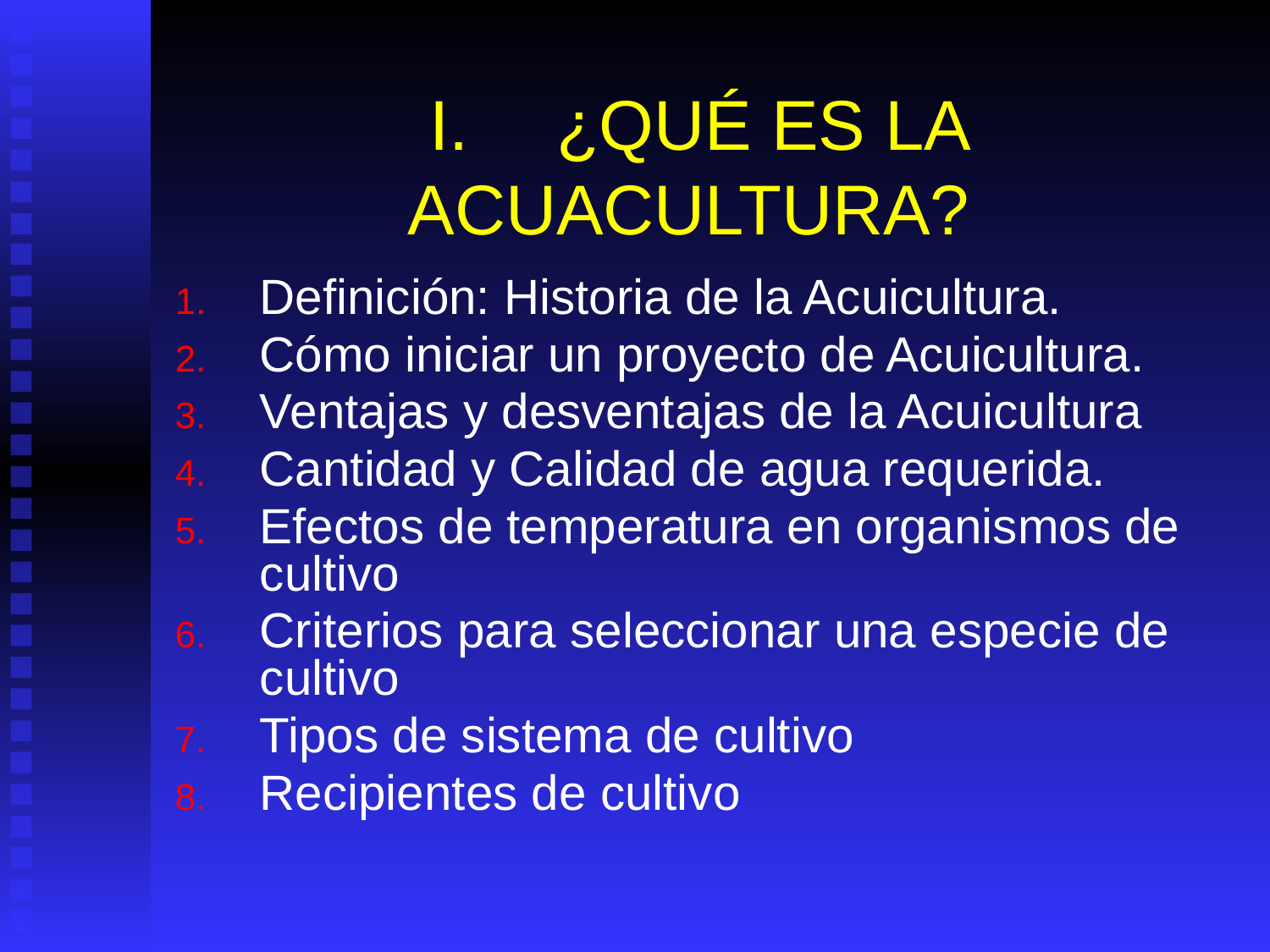

# I.	¿QUÉ ES LA ACUACULTURA?
Definición: Historia de la Acuicultura.
Cómo iniciar un proyecto de Acuicultura.
Ventajas y desventajas de la Acuicultura
Cantidad y Calidad de agua requerida.
Efectos de temperatura en organismos de cultivo
Criterios para seleccionar una especie de cultivo
Tipos de sistema de cultivo
Recipientes de cultivo